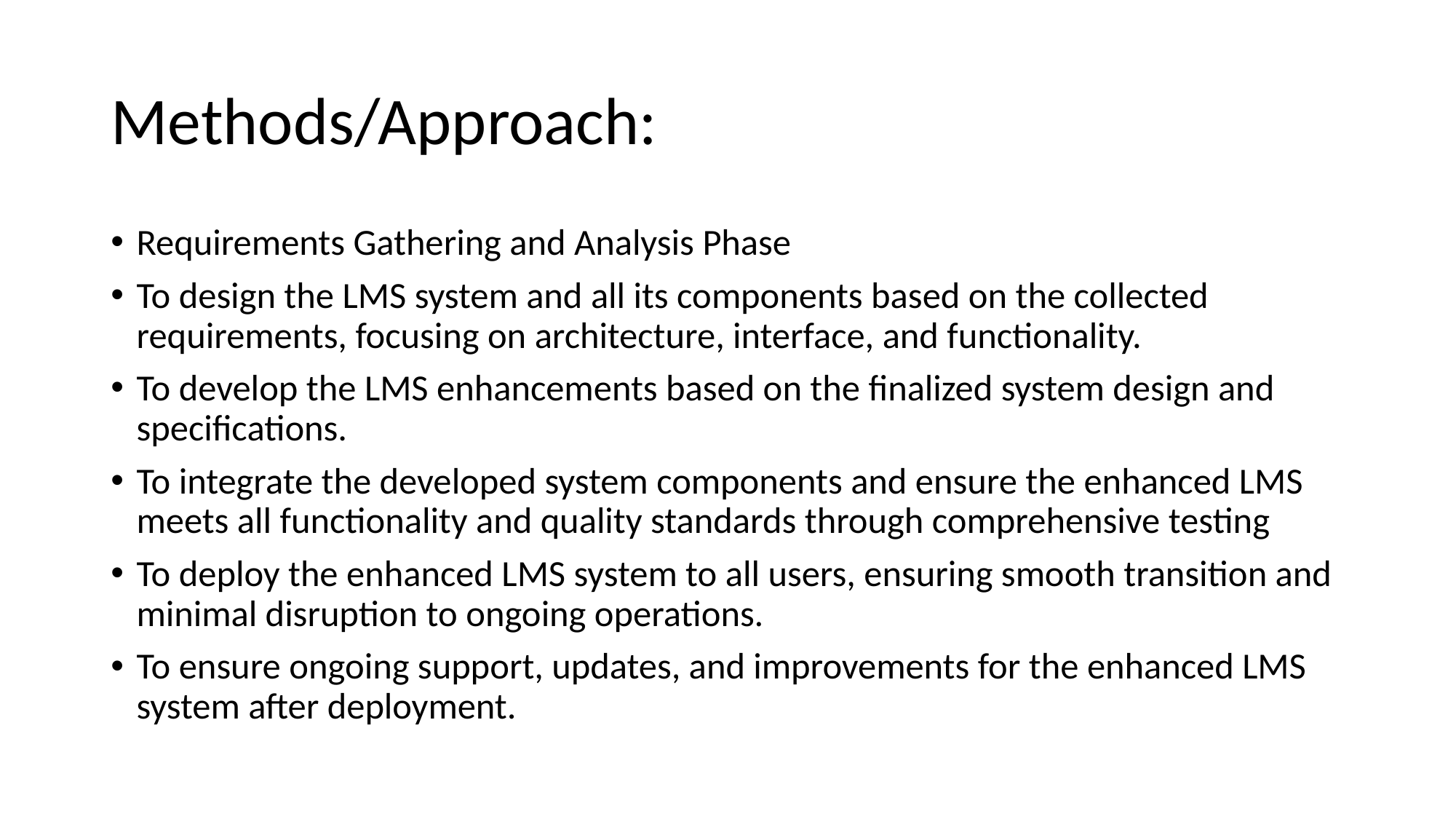

# Methods/Approach:
Requirements Gathering and Analysis Phase
To design the LMS system and all its components based on the collected requirements, focusing on architecture, interface, and functionality.
To develop the LMS enhancements based on the finalized system design and specifications.
To integrate the developed system components and ensure the enhanced LMS meets all functionality and quality standards through comprehensive testing
To deploy the enhanced LMS system to all users, ensuring smooth transition and minimal disruption to ongoing operations.
To ensure ongoing support, updates, and improvements for the enhanced LMS system after deployment.